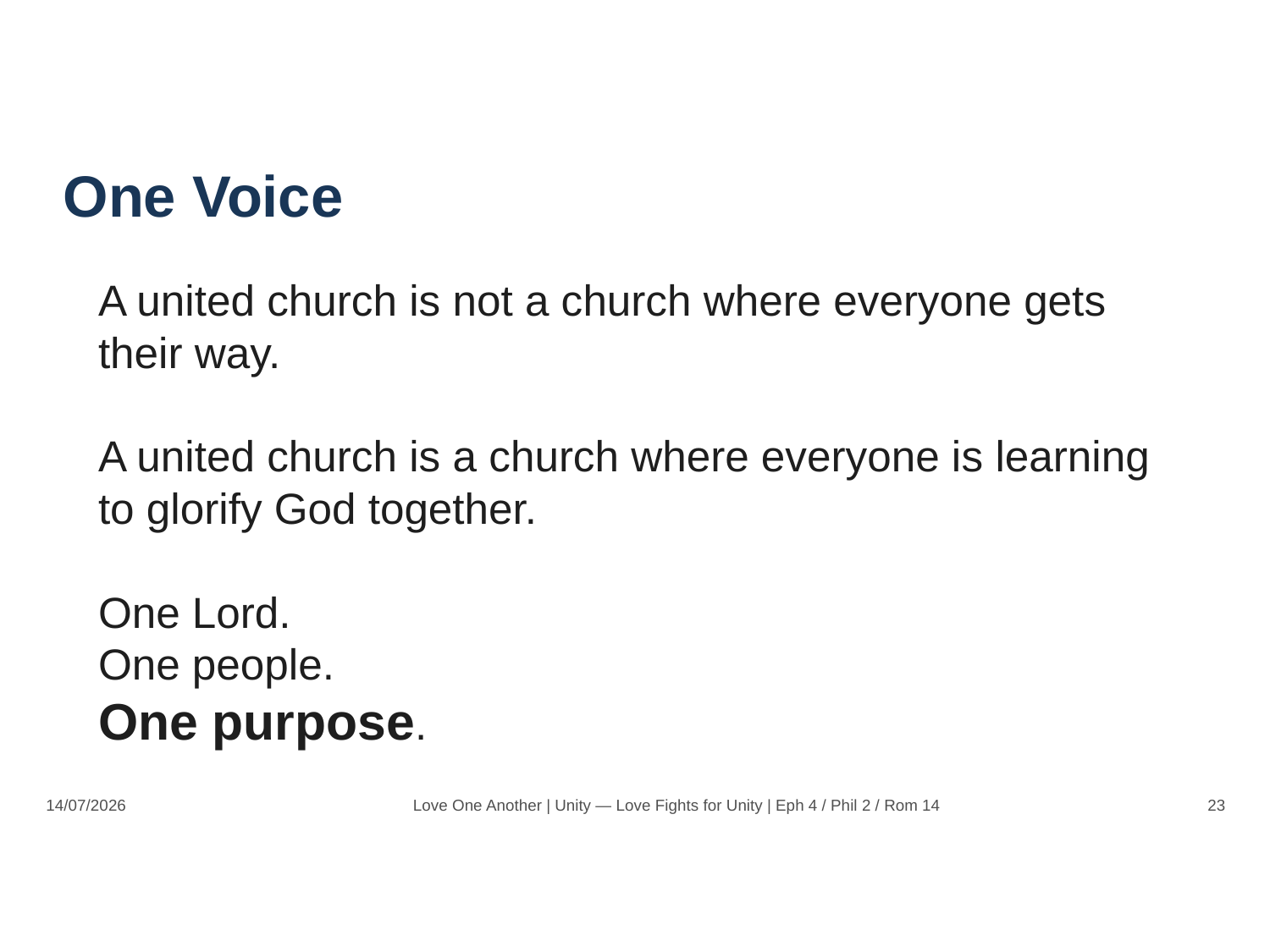

One Voice
A united church is not a church where everyone gets their way.

A united church is a church where everyone is learning to glorify God together.

One Lord.
One people.
One purpose.
14/07/2026
Love One Another | Unity — Love Fights for Unity | Eph 4 / Phil 2 / Rom 14
23